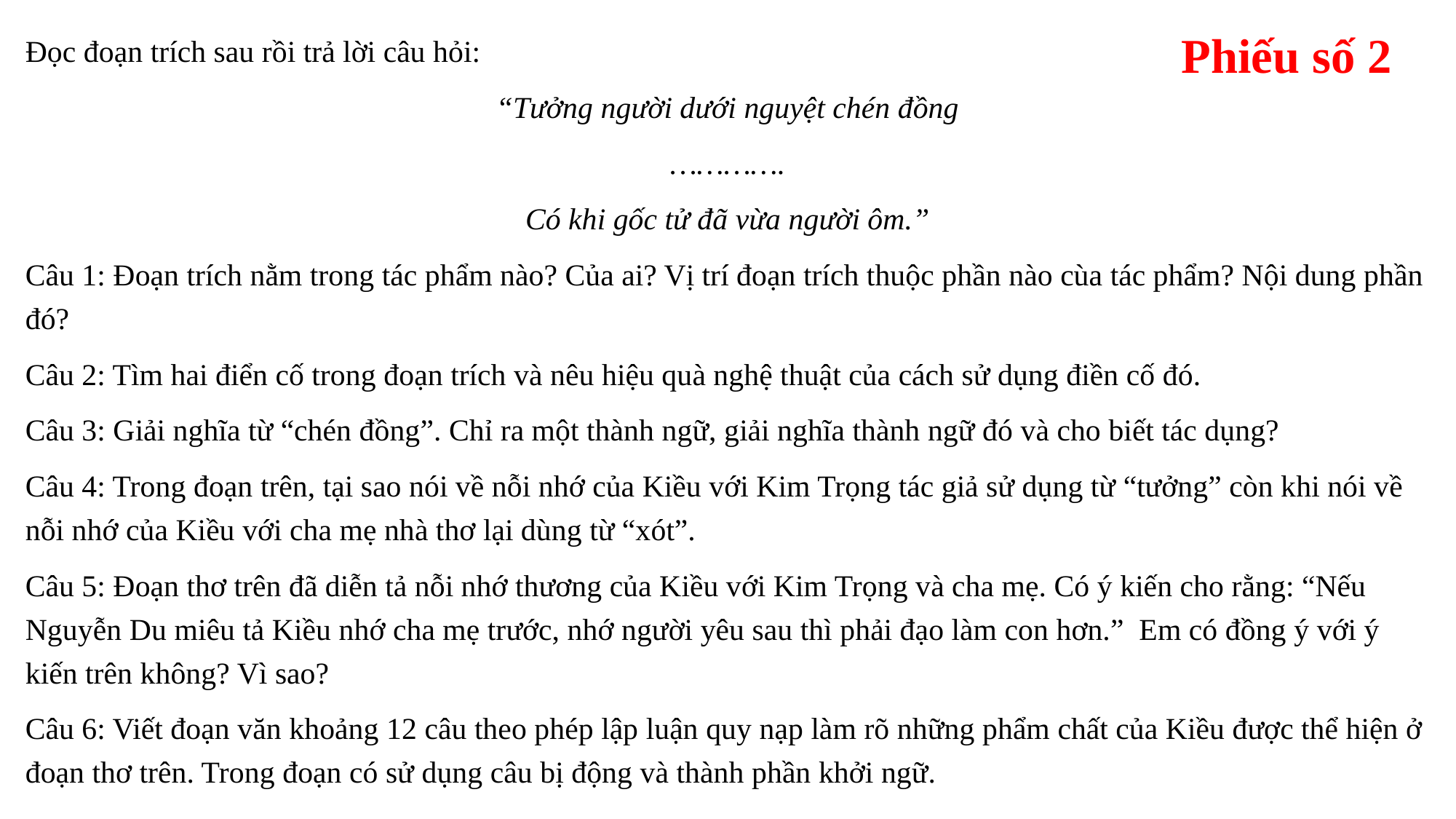

Đọc đoạn trích sau rồi trả lời câu hỏi:
“Tưởng người dưới nguyệt chén đồng
………….
Có khi gốc tử đã vừa người ôm.”
Câu 1: Đoạn trích nằm trong tác phẩm nào? Của ai? Vị trí đoạn trích thuộc phần nào cùa tác phẩm? Nội dung phần đó?
Câu 2: Tìm hai điển cố trong đoạn trích và nêu hiệu quà nghệ thuật của cách sử dụng điền cố đó.
Câu 3: Giải nghĩa từ “chén đồng”. Chỉ ra một thành ngữ, giải nghĩa thành ngữ đó và cho biết tác dụng?
Câu 4: Trong đoạn trên, tại sao nói về nỗi nhớ của Kiều với Kim Trọng tác giả sử dụng từ “tưởng” còn khi nói về nỗi nhớ của Kiều với cha mẹ nhà thơ lại dùng từ “xót”.
Câu 5: Đoạn thơ trên đã diễn tả nỗi nhớ thương của Kiều với Kim Trọng và cha mẹ. Có ý kiến cho rằng: “Nếu Nguyễn Du miêu tả Kiều nhớ cha mẹ trước, nhớ người yêu sau thì phải đạo làm con hơn.”  Em có đồng ý với ý kiến trên không? Vì sao?
Câu 6: Viết đoạn văn khoảng 12 câu theo phép lập luận quy nạp làm rõ những phẩm chất của Kiều được thể hiện ở đoạn thơ trên. Trong đoạn có sử dụng câu bị động và thành phần khởi ngữ.
Phiếu số 2